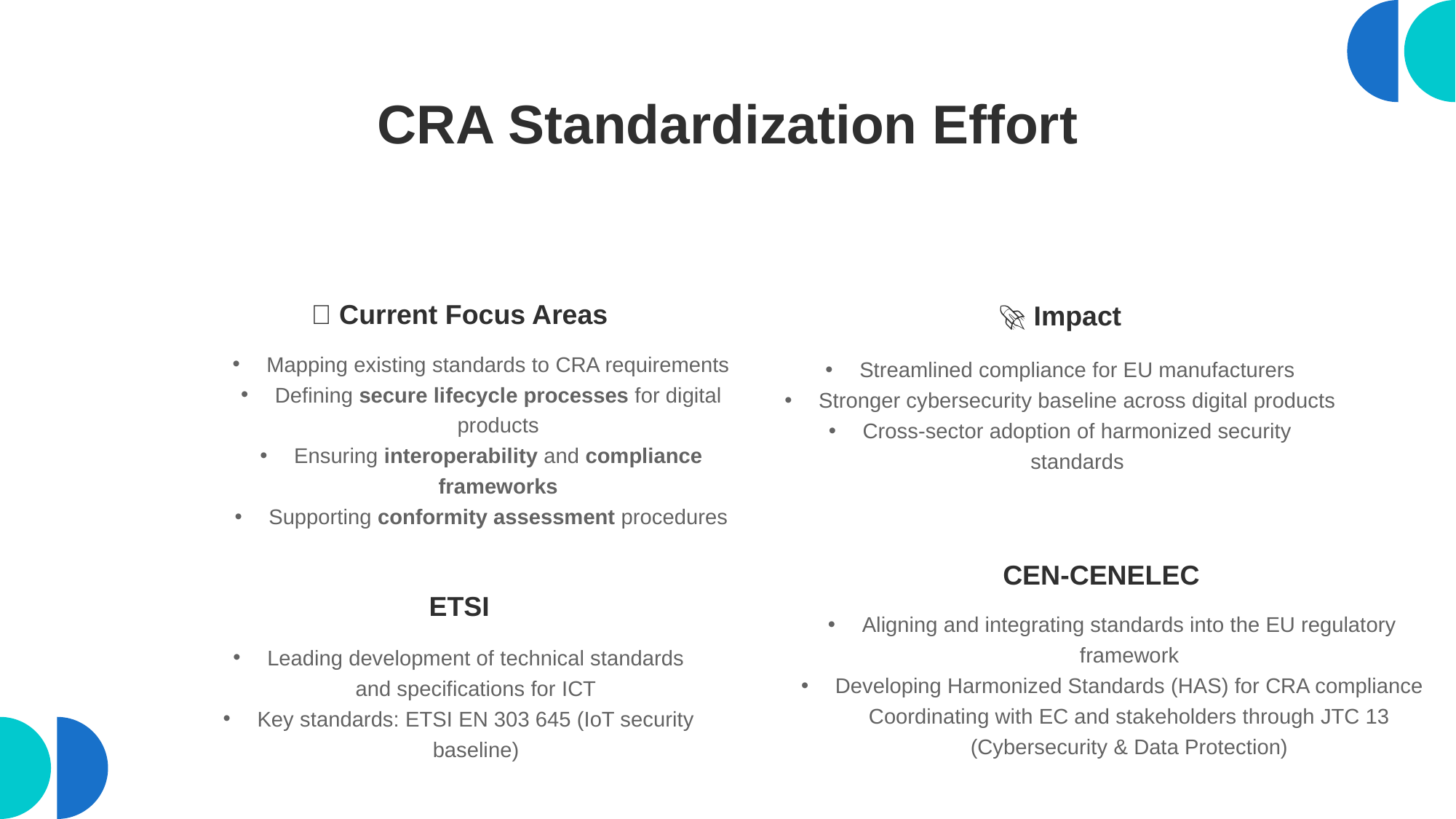

# CRA Standardization Effort
🧩 Current Focus Areas
🚀 Impact
Mapping existing standards to CRA requirements
Defining secure lifecycle processes for digital products
Ensuring interoperability and compliance frameworks
Supporting conformity assessment procedures

Streamlined compliance for EU manufacturers
Stronger cybersecurity baseline across digital products
Cross-sector adoption of harmonized security standards

CEN-CENELEC
ETSI
Aligning and integrating standards into the EU regulatory framework
Developing Harmonized Standards (HAS) for CRA compliance
Coordinating with EC and stakeholders through JTC 13 (Cybersecurity & Data Protection)
Leading development of technical standards and specifications for ICT
Key standards: ETSI EN 303 645 (IoT security baseline)